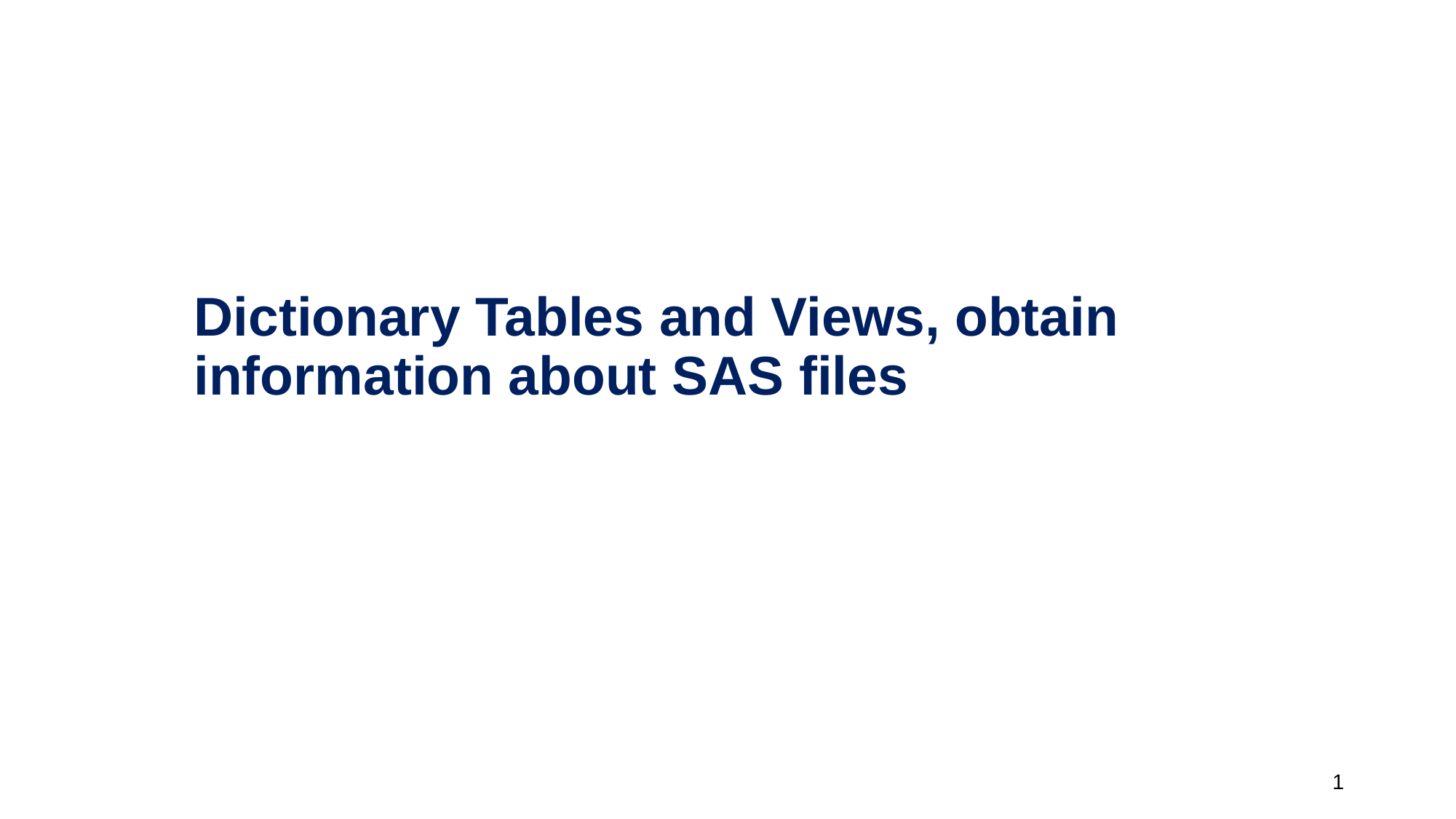

4
Dictionary Tables and Views, obtain information about SAS files
1